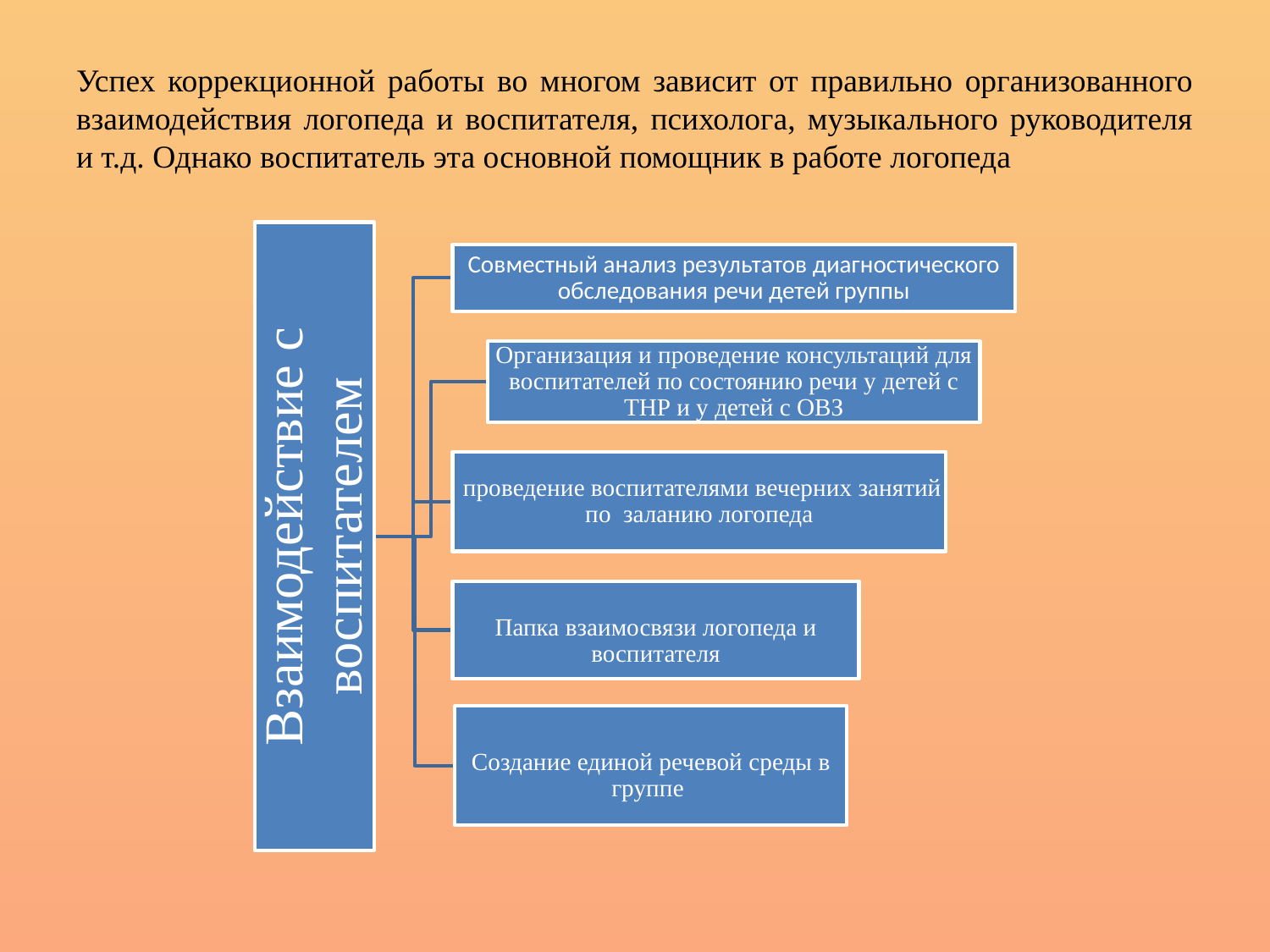

# Успех коррекционной работы во многом зависит от правильно организованного взаимодействия логопеда и воспитателя, психолога, музыкального руководителя и т.д. Однако воспитатель эта основной помощник в работе логопеда

Взаимодействие с воспитателем
Совместный анализ результатов диагностического обследования речи детей группы
Организация и проведение консультаций для воспитателей по состоянию речи у детей с ТНР и у детей с ОВЗ
 проведение воспитателями вечерних занятий по  заланию логопеда

Папка взаимосвязи логопеда и воспитателя

Создание единой речевой среды в группе